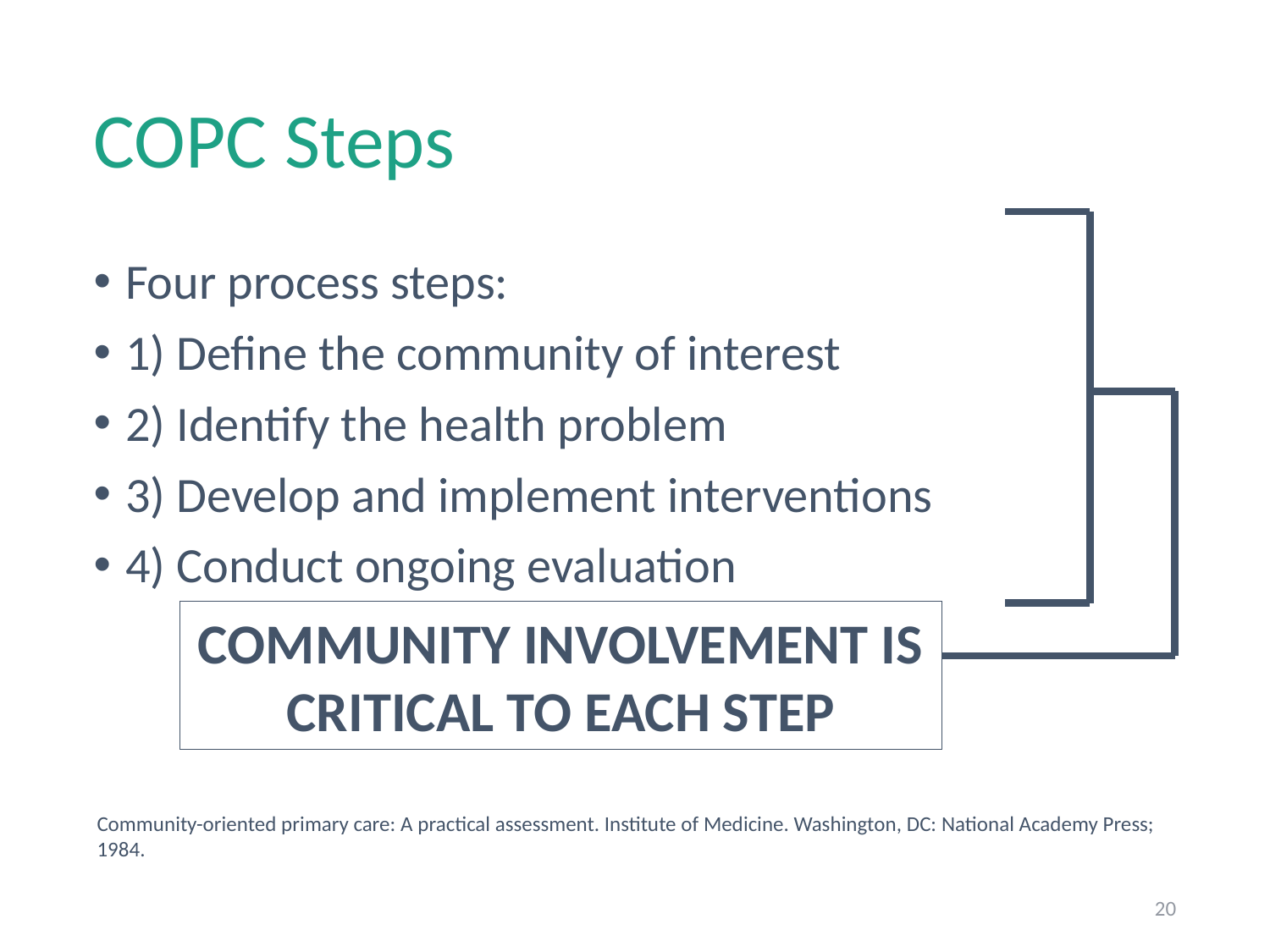

# COPC Steps
Four process steps:
1) Define the community of interest
2) Identify the health problem
3) Develop and implement interventions
4) Conduct ongoing evaluation
COMMUNITY INVOLVEMENT IS CRITICAL TO EACH STEP
Community-oriented primary care: A practical assessment. Institute of Medicine. Washington, DC: National Academy Press; 1984.
20